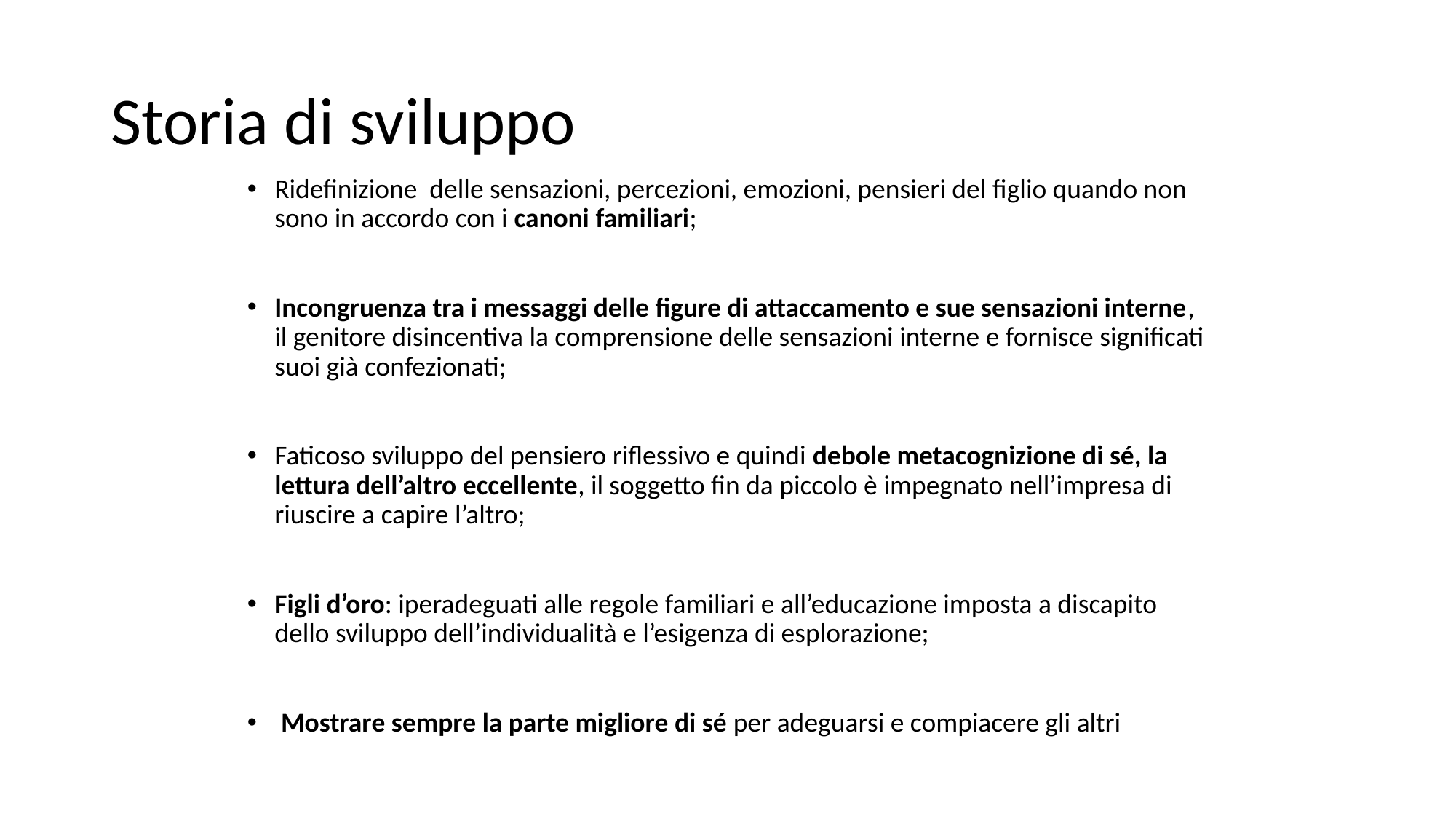

# Storia di sviluppo
Ridefinizione  delle sensazioni, percezioni, emozioni, pensieri del figlio quando non sono in accordo con i canoni familiari;

Incongruenza tra i messaggi delle figure di attaccamento e sue sensazioni interne, il genitore disincentiva la comprensione delle sensazioni interne e fornisce significati suoi già confezionati;

Faticoso sviluppo del pensiero riflessivo e quindi debole metacognizione di sé, la lettura dell’altro eccellente, il soggetto fin da piccolo è impegnato nell’impresa di riuscire a capire l’altro;

Figli d’oro: iperadeguati alle regole familiari e all’educazione imposta a discapito dello sviluppo dell’individualità e l’esigenza di esplorazione;

 Mostrare sempre la parte migliore di sé per adeguarsi e compiacere gli altri